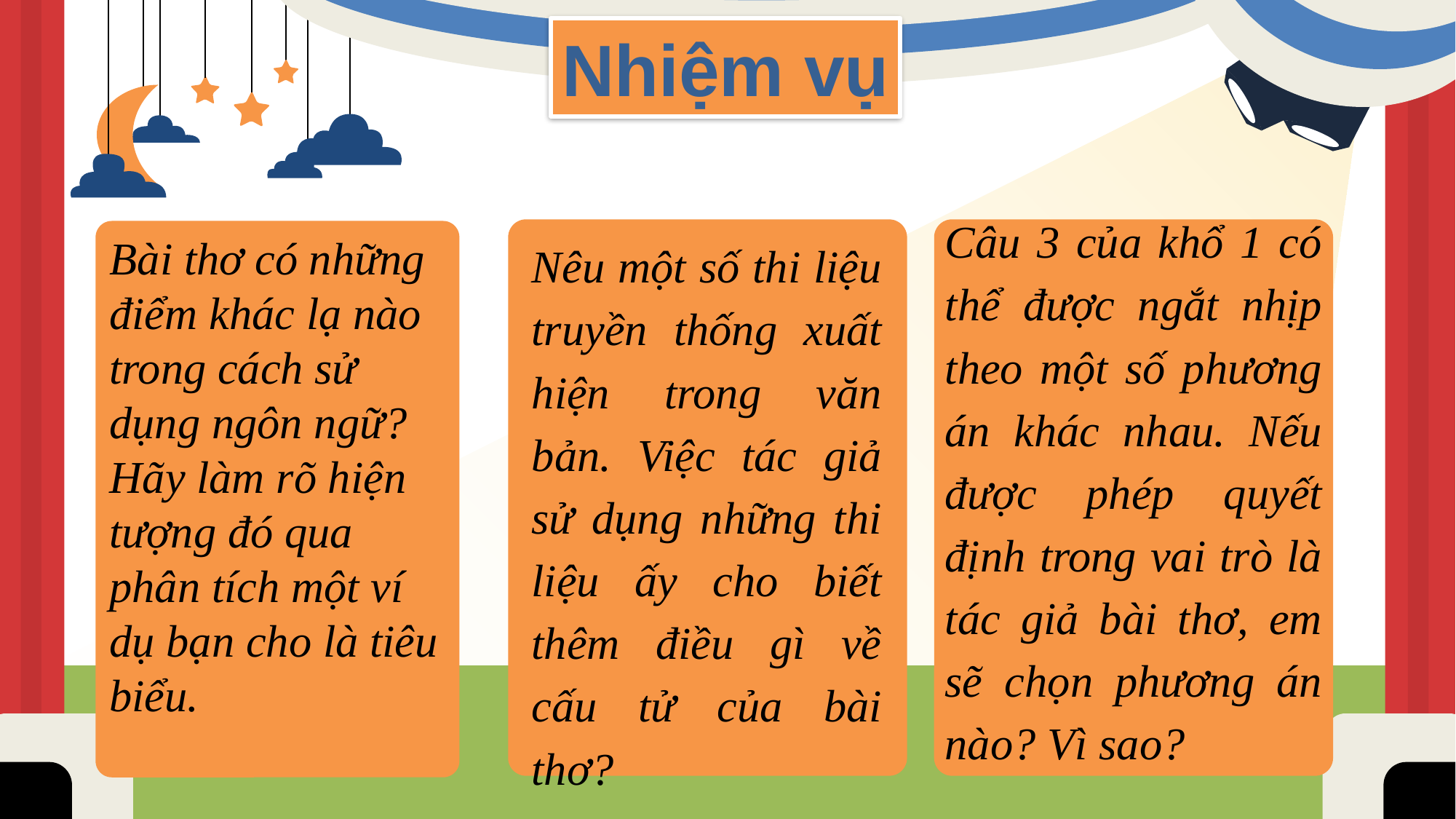

Nhiệm vụ
Câu 3 của khổ 1 có thể được ngắt nhịp theo một số phương án khác nhau. Nếu được phép quyết định trong vai trò là tác giả bài thơ, em sẽ chọn phương án nào? Vì sao?

Bài thơ có những điểm khác lạ nào trong cách sử dụng ngôn ngữ? Hãy làm rõ hiện tượng đó qua phân tích một ví dụ bạn cho là tiêu biểu.
Nêu một số thi liệu truyền thống xuất hiện trong văn bản. Việc tác giả sử dụng những thi liệu ấy cho biết thêm điều gì về cấu tử của bài thơ?